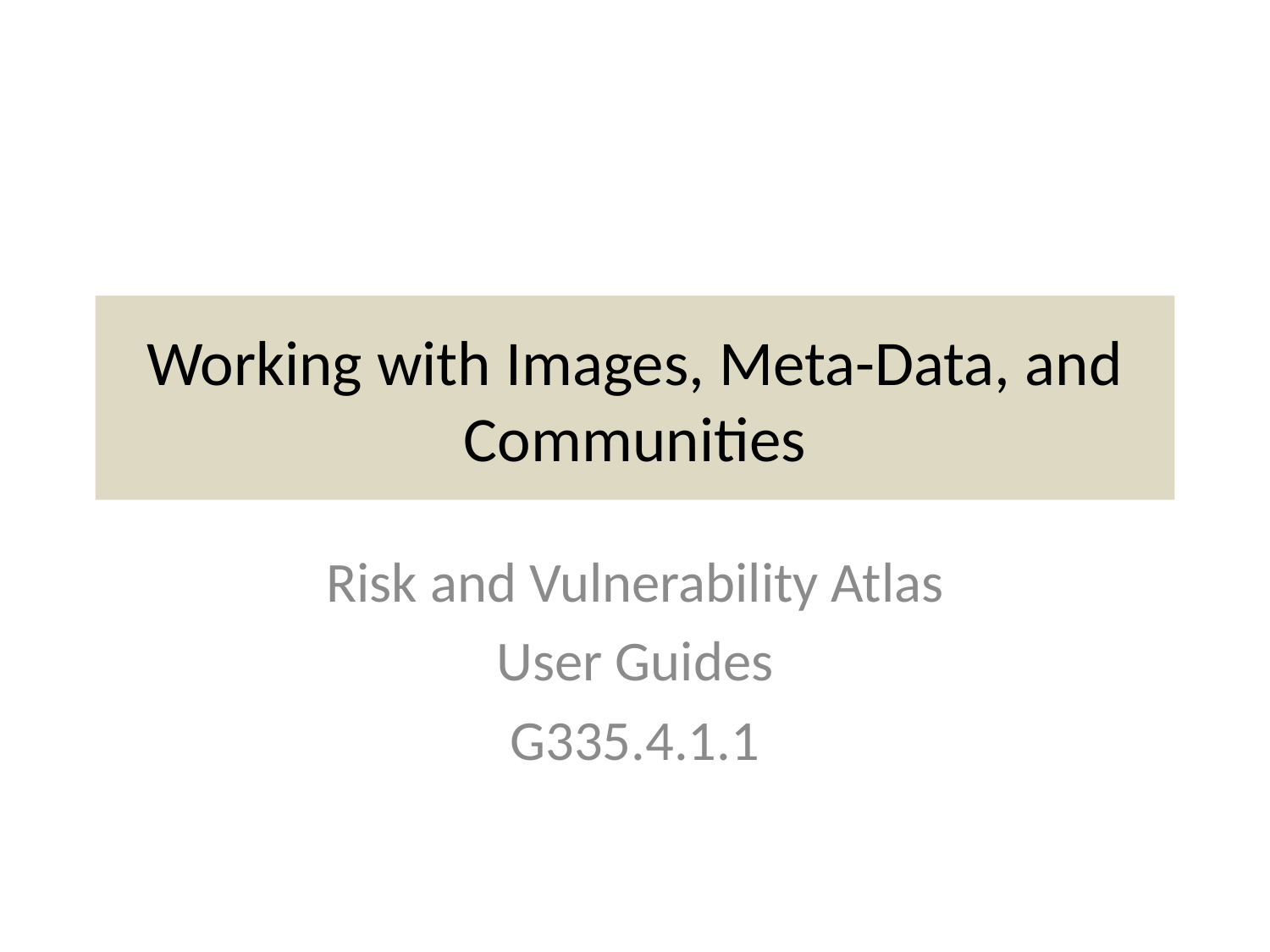

# Working with Images, Meta-Data, and Communities
Risk and Vulnerability Atlas
User Guides
G335.4.1.1